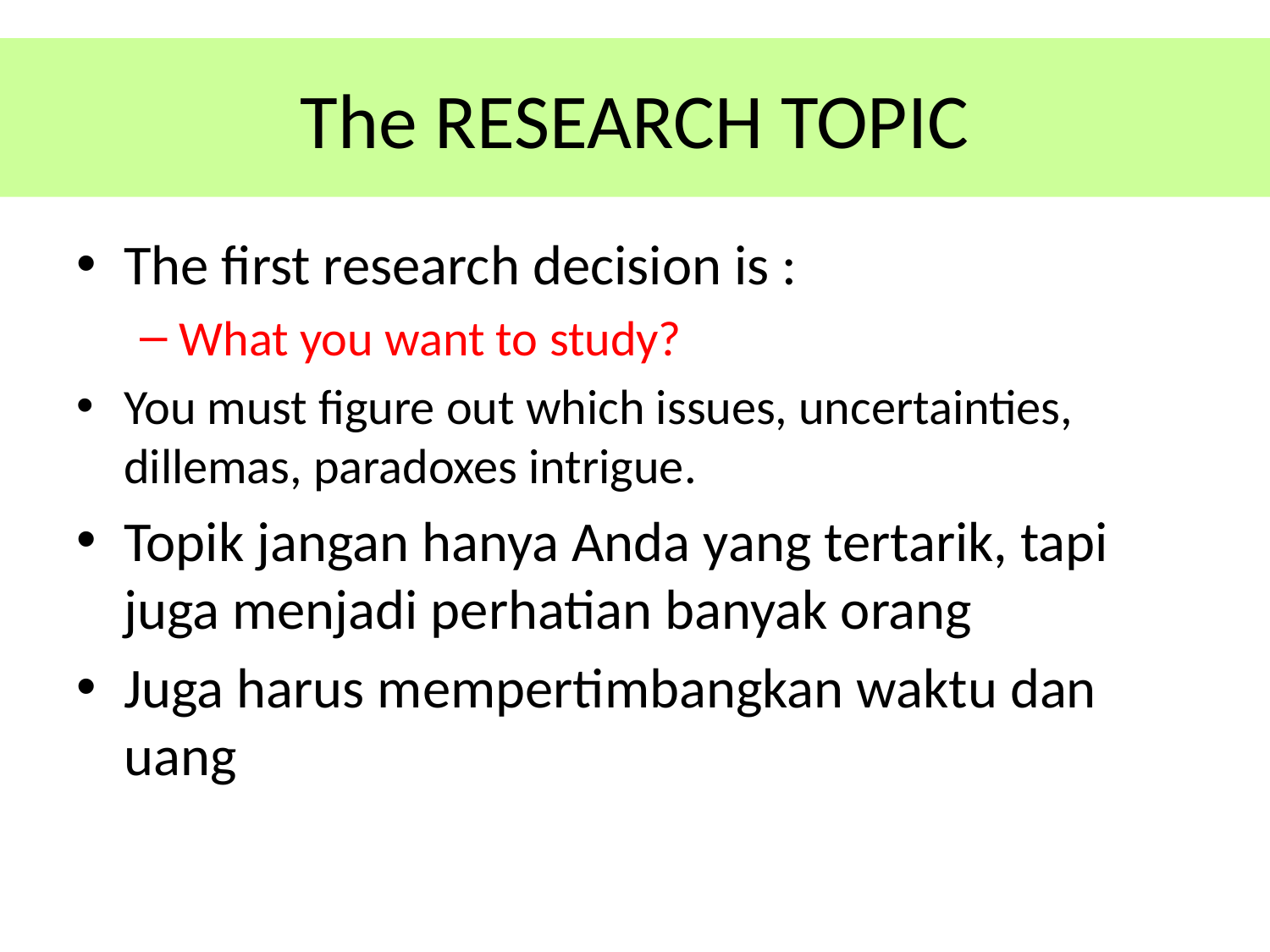

# The RESEARCH TOPIC
The first research decision is :
What you want to study?
You must figure out which issues, uncertainties, dillemas, paradoxes intrigue.
Topik jangan hanya Anda yang tertarik, tapi juga menjadi perhatian banyak orang
Juga harus mempertimbangkan waktu dan uang